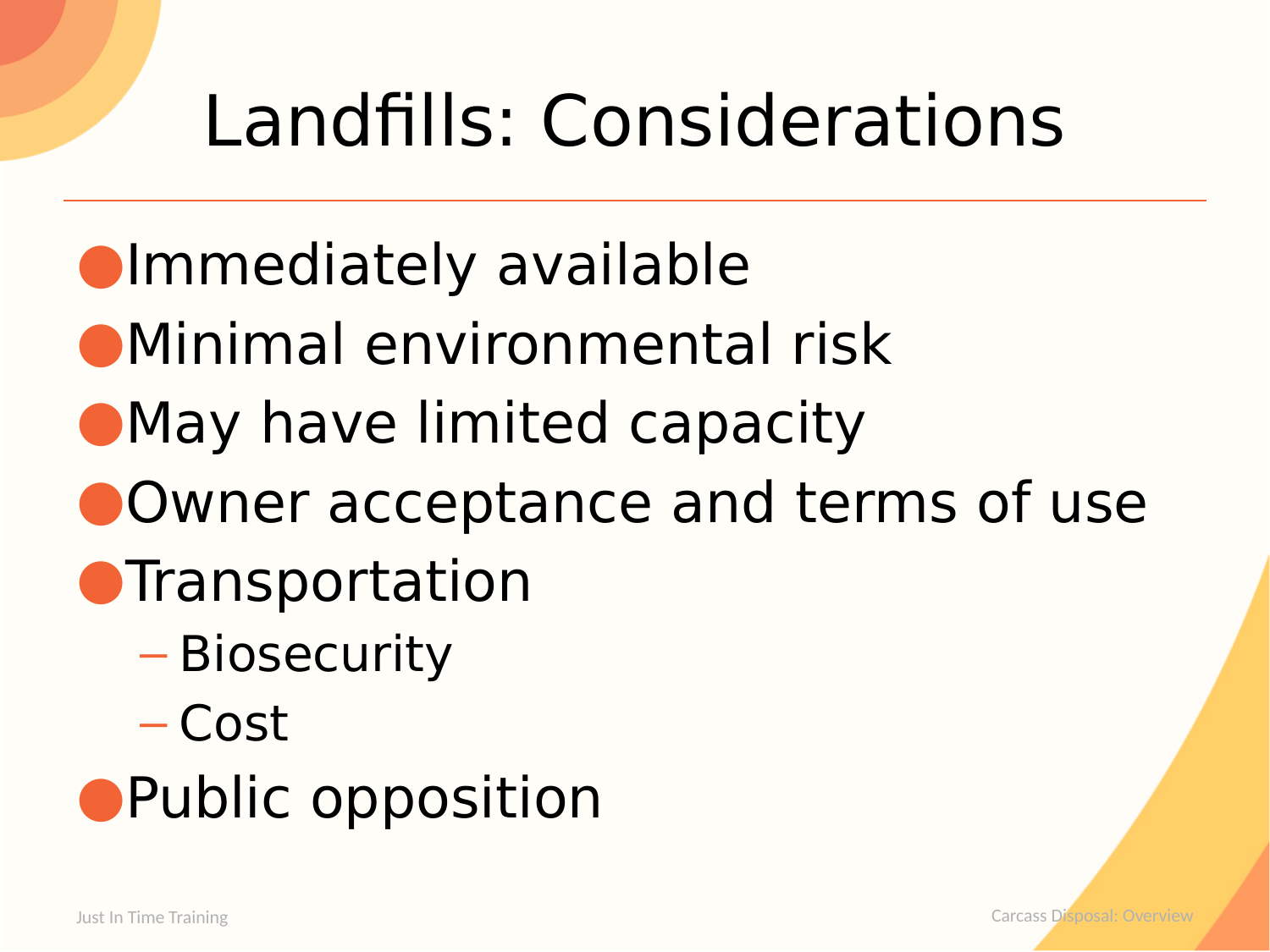

# Landfills: Considerations
Immediately available
Minimal environmental risk
May have limited capacity
Owner acceptance and terms of use
Transportation
Biosecurity
Cost
Public opposition
Just In Time Training
Carcass Disposal: Overview